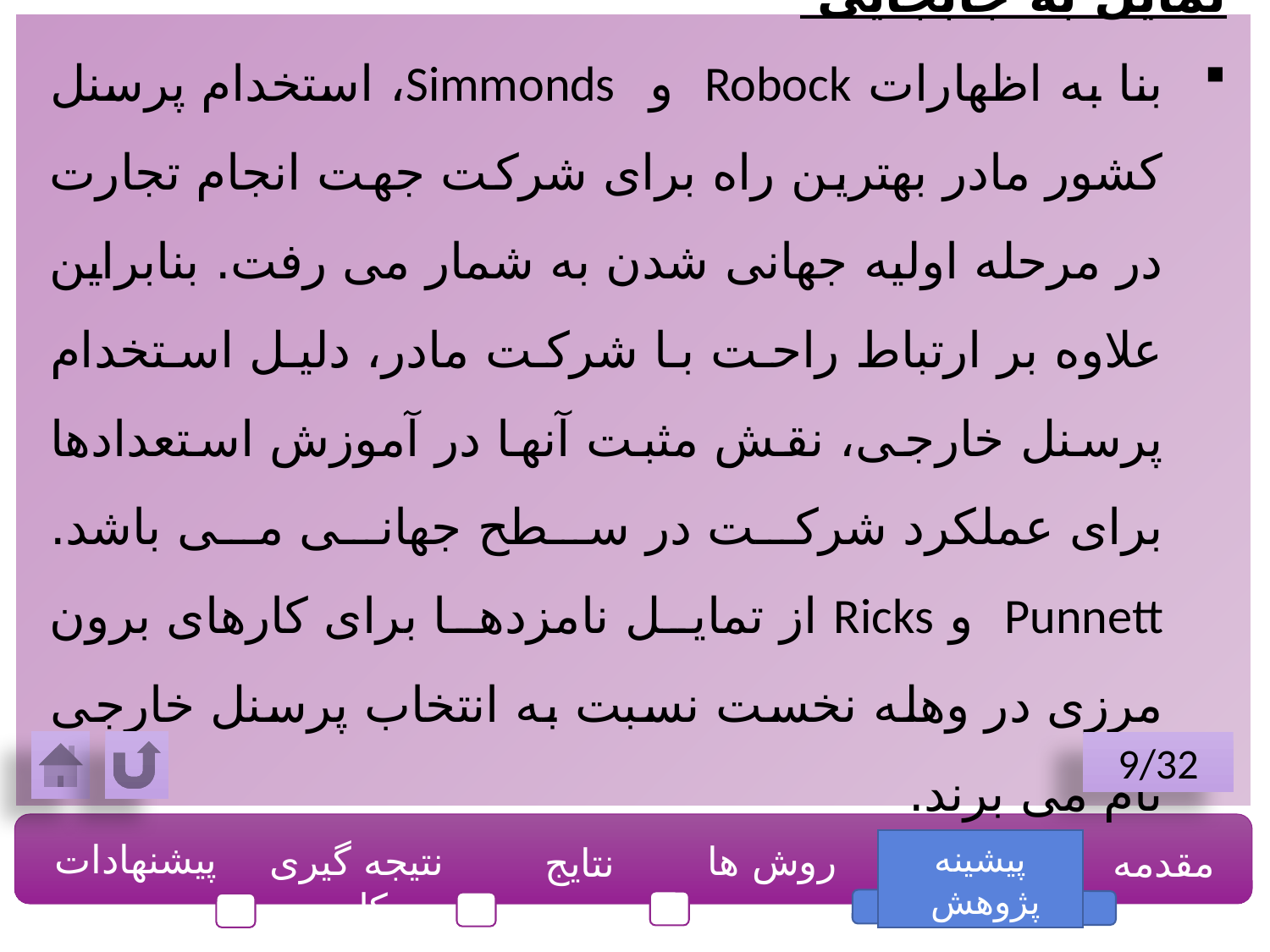

تمایل به جابجایی
بنا به اظهارات Robock  و  Simmonds، استخدام پرسنل کشور مادر بهترین راه برای شرکت جهت انجام تجارت در مرحله اولیه جهانی شدن به شمار می رفت. بنابراین علاوه بر ارتباط راحت با شرکت مادر، دلیل استخدام پرسنل خارجی، نقش مثبت آنها در آموزش استعدادها برای عملکرد شرکت در سطح جهانی می باشد. Punnett  و Ricks از تمایل نامزدها برای کارهای برون مرزی در وهله نخست نسبت به انتخاب پرسنل خارجی نام می برند.

9/32

پیشنهادات
نتیجه گیری کلی
روش ها
پیشینه پژوهش
مقدمه
نتایج